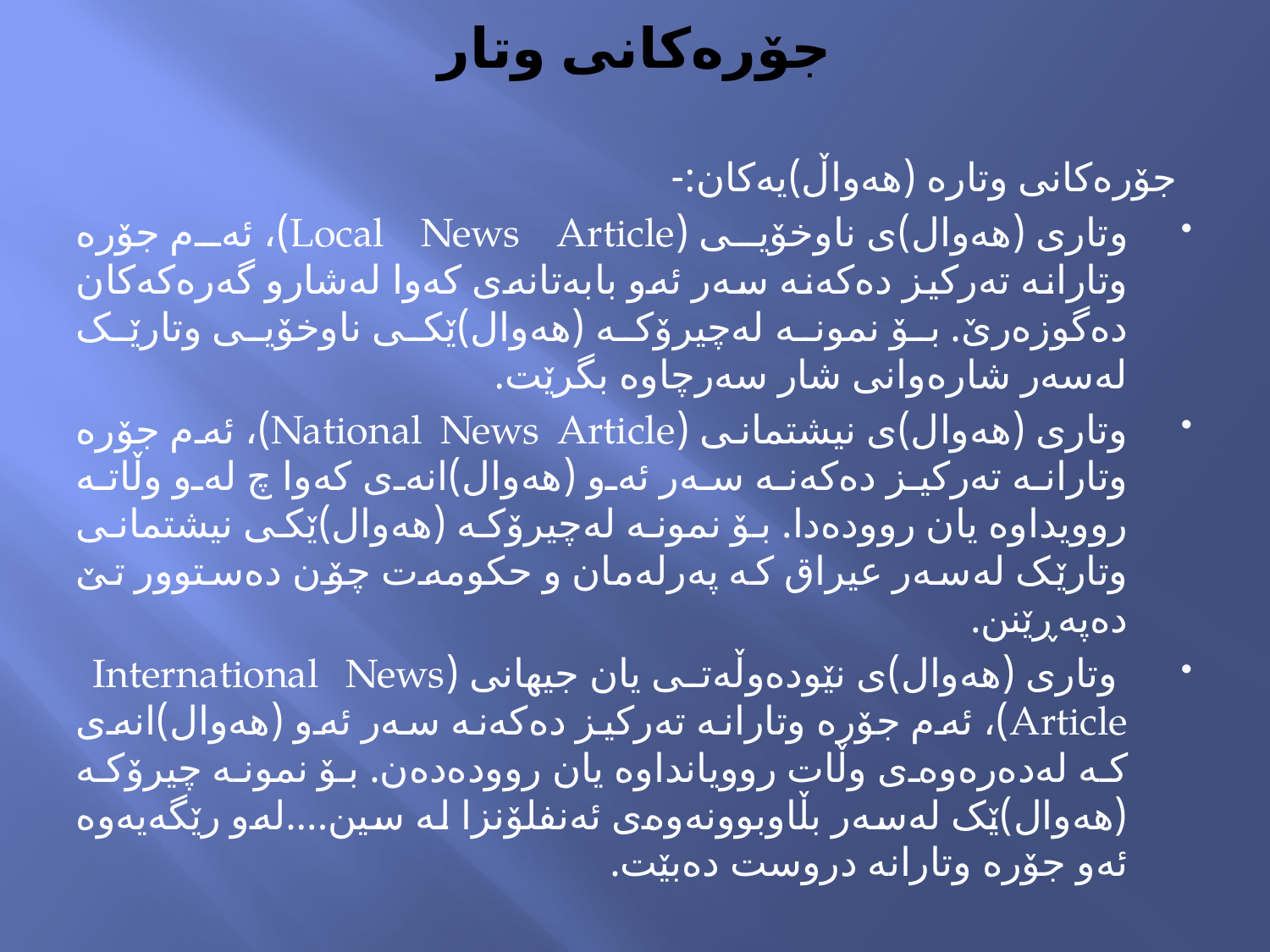

# جۆرەکانی وتار
جۆرەکانى وتارە (هەواڵ)یەکان:-
وتارى (هەوال)ى ناوخۆیى (Local News Article)، ئەم جۆرە وتارانە تەرکیز دەکەنە سەر ئەو بابەتانەى کەوا لەشارو گەرەکەکان دەگوزەرێ. بۆ نمونە لەچیرۆکە (هەوال)ێکى ناوخۆیى وتارێک لەسەر شارەوانى شار سەرچاوە بگرێت.
وتارى (هەوال)ى نیشتمانى (National News Article)، ئەم جۆرە وتارانە تەرکیز دەکەنە سەر ئەو (هەوال)انەى کەوا چ لەو وڵاتە روویداوە یان روودەدا. بۆ نمونە لەچیرۆکە (هەوال)ێکى نیشتمانى وتارێک لەسەر عیراق کە پەرلەمان و حکومەت چۆن دەستوور تێ دەپەڕێنن.
 وتارى (هەوال)ى نێودەوڵەتى یان جیهانى (International News Article)، ئەم جۆرە وتارانە تەرکیز دەکەنە سەر ئەو (هەوال)انەى کە لەدەرەوەى وڵات روویانداوە یان روودەدەن. بۆ نمونە چیرۆکە (هەوال)ێک لەسەر بڵاوبوونەوەى ئەنفلۆنزا لە سین....لەو رێگەیەوە ئەو جۆرە وتارانە دروست دەبێت.